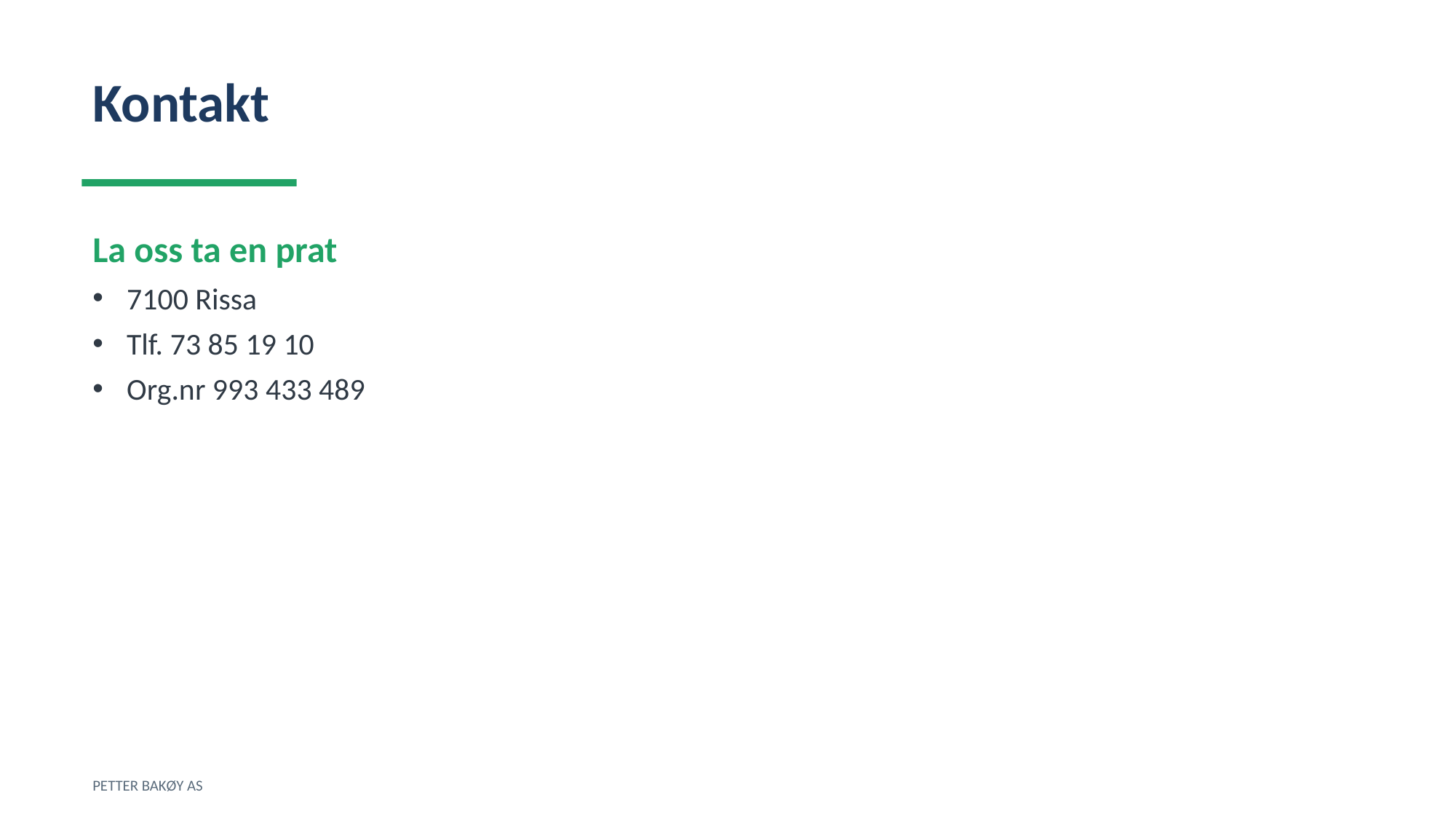

Kontakt

La oss ta en prat
7100 Rissa
Tlf. 73 85 19 10
Org.nr 993 433 489
PETTER BAKØY AS